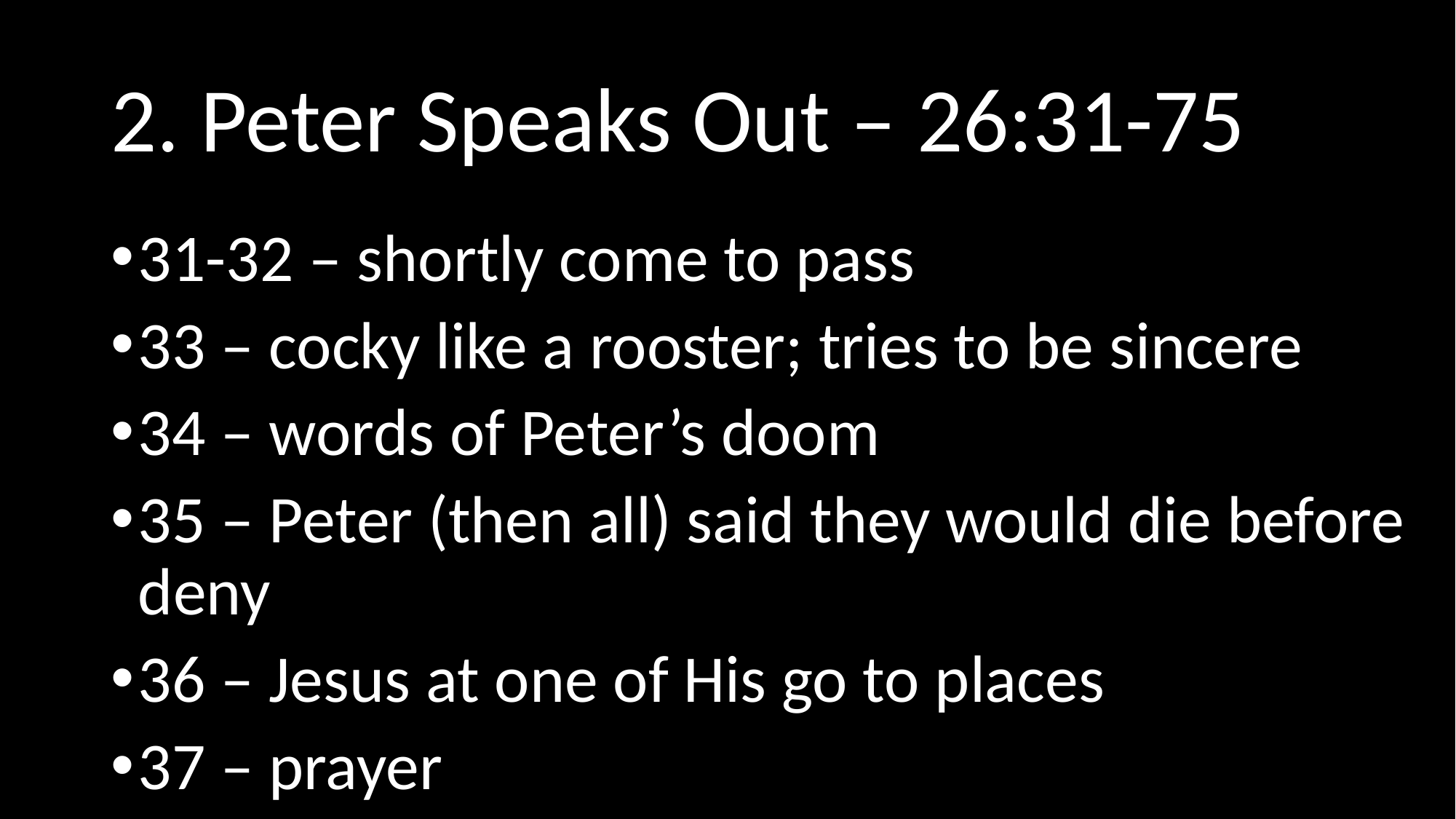

# 2. Peter Speaks Out – 26:31-75
31-32 – shortly come to pass
33 – cocky like a rooster; tries to be sincere
34 – words of Peter’s doom
35 – Peter (then all) said they would die before deny
36 – Jesus at one of His go to places
37 – prayer